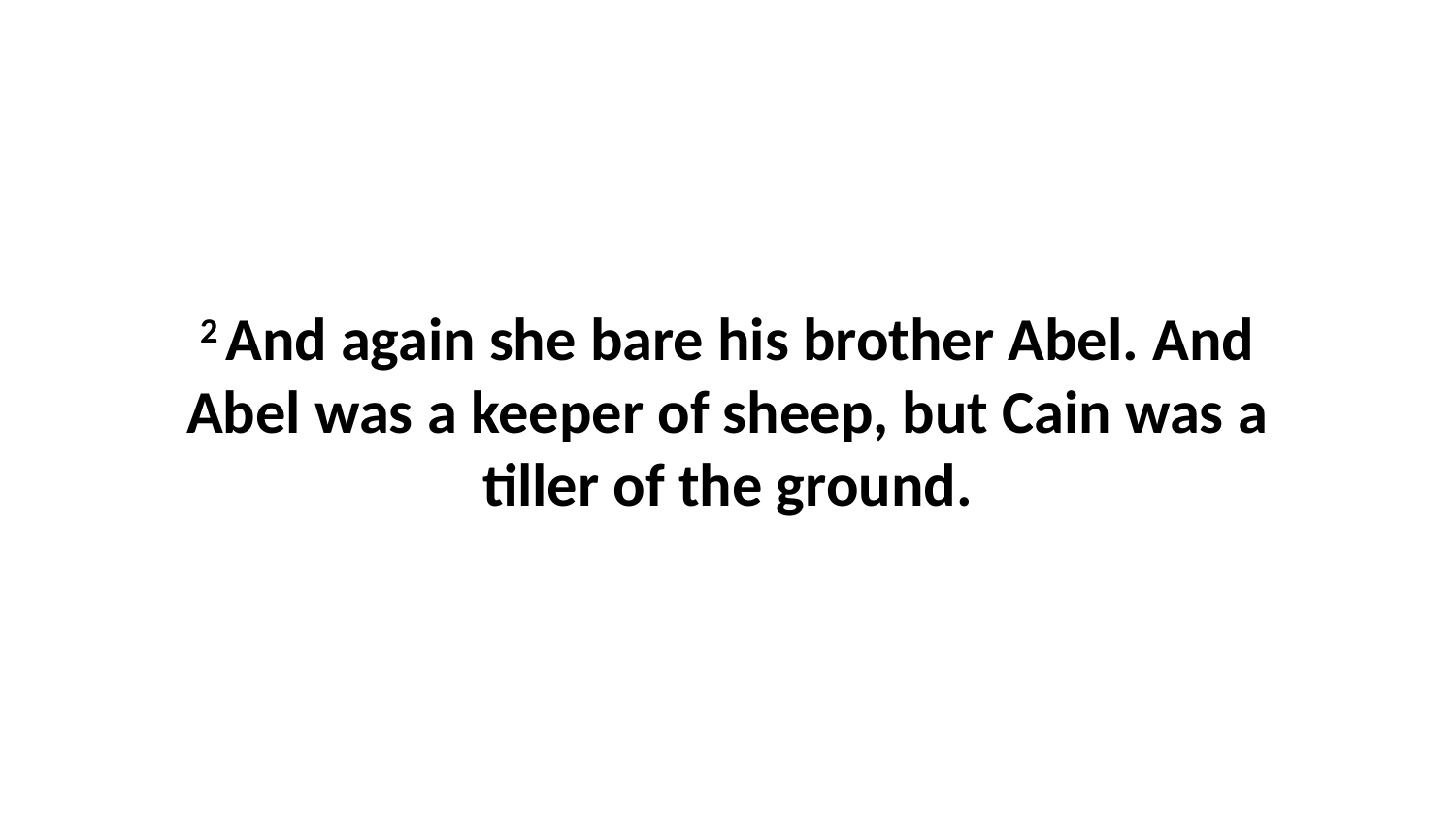

2 And again she bare his brother Abel. And Abel was a keeper of sheep, but Cain was a tiller of the ground.